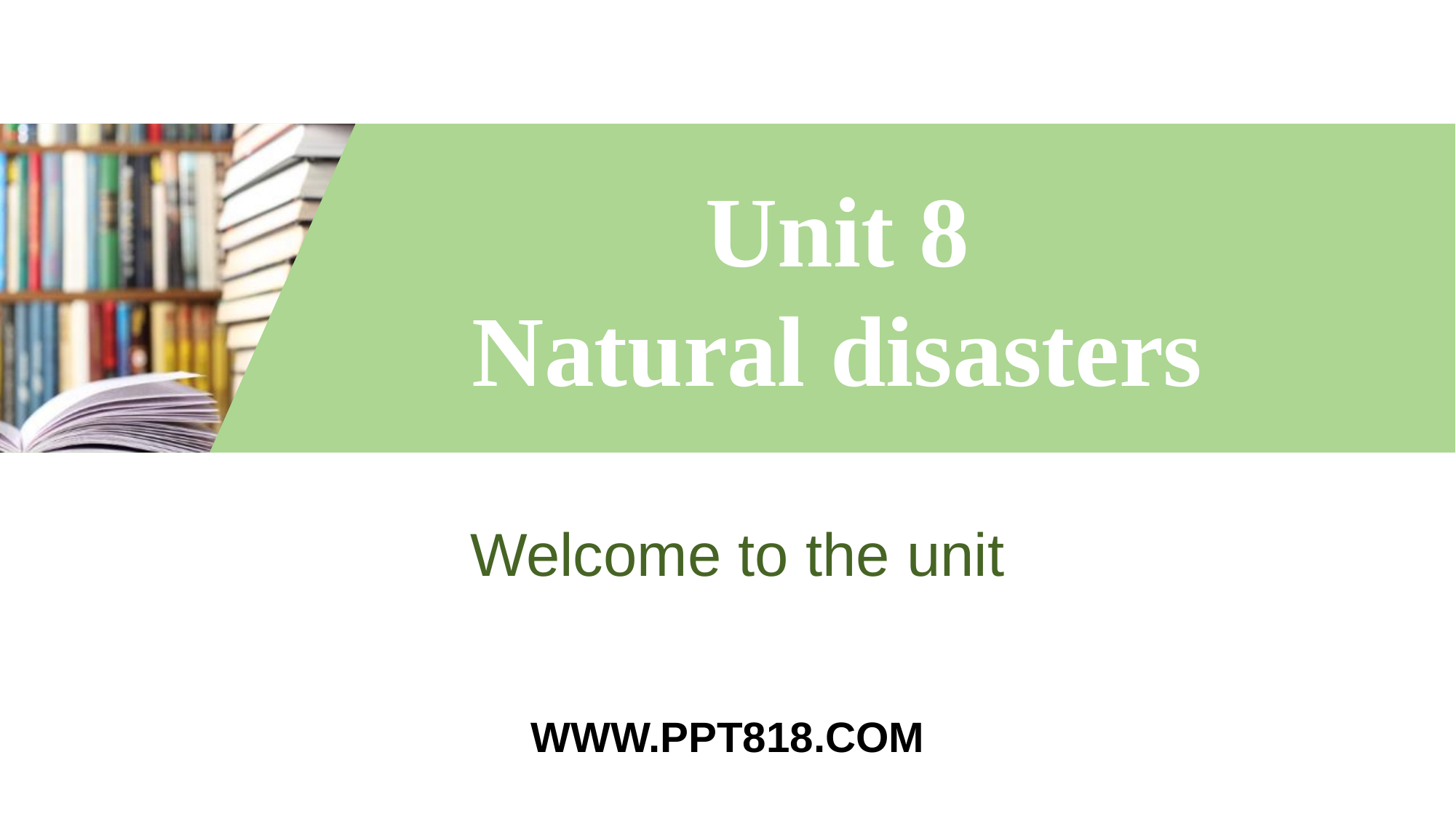

Unit 8
Natural disasters
Welcome to the unit
WWW.PPT818.COM